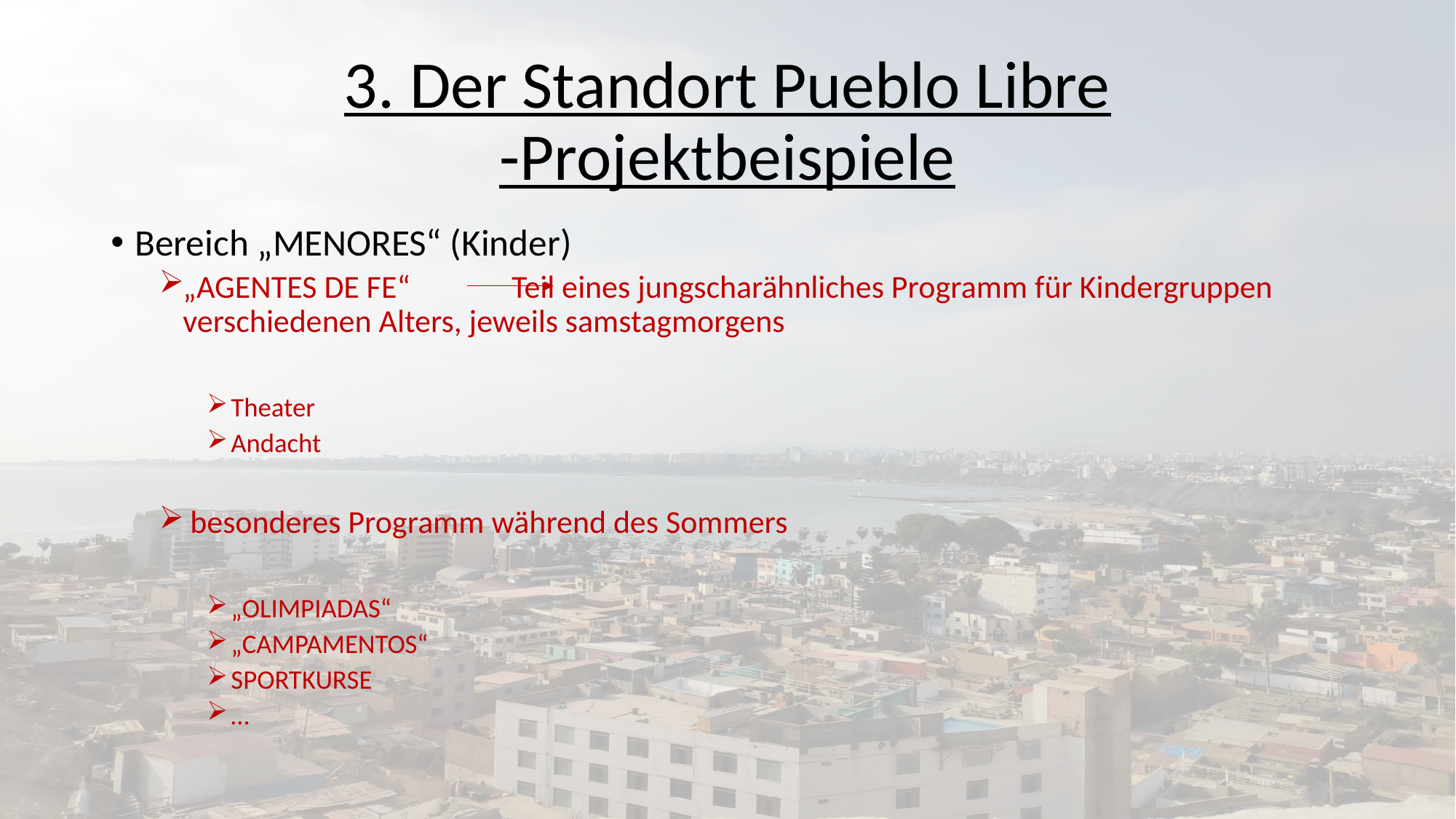

# 3. Der Standort Pueblo Libre -Projektbeispiele
Bereich „MENORES“ (Kinder)
„AGENTES DE FE“              Teil eines jungscharähnliches Programm für Kindergruppen verschiedenen Alters, jeweils samstagmorgens

Theater
Andacht

 besonderes Programm während des Sommers

„OLIMPIADAS“
„CAMPAMENTOS“
SPORTKURSE
…